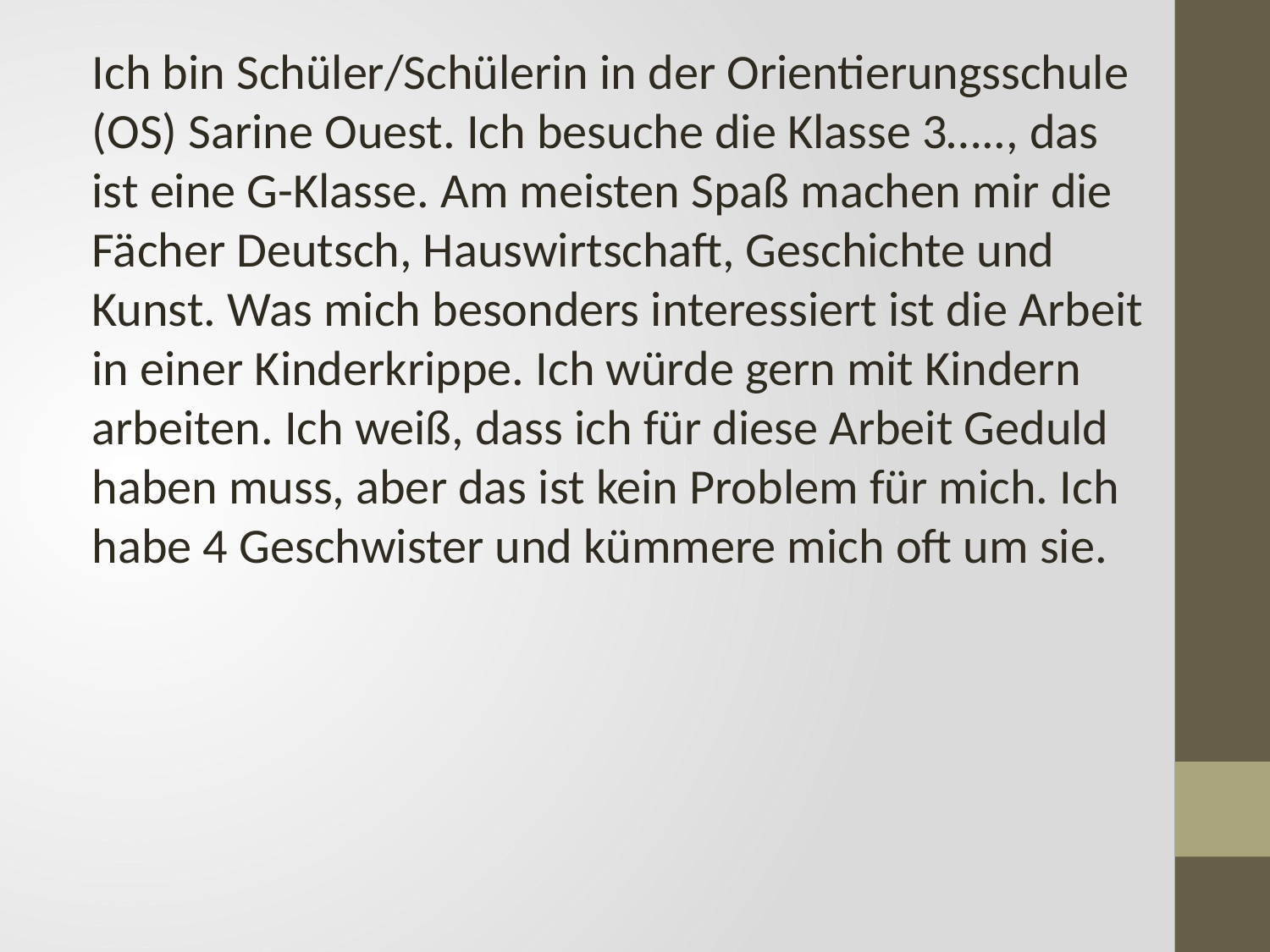

Ich bin Schüler/Schülerin in der Orientierungsschule (OS) Sarine Ouest. Ich besuche die Klasse 3….., das ist eine G-Klasse. Am meisten Spaß machen mir die Fächer Deutsch, Hauswirtschaft, Geschichte und Kunst. Was mich besonders interessiert ist die Arbeit in einer Kinderkrippe. Ich würde gern mit Kindern arbeiten. Ich weiß, dass ich für diese Arbeit Geduld haben muss, aber das ist kein Problem für mich. Ich habe 4 Geschwister und kümmere mich oft um sie.